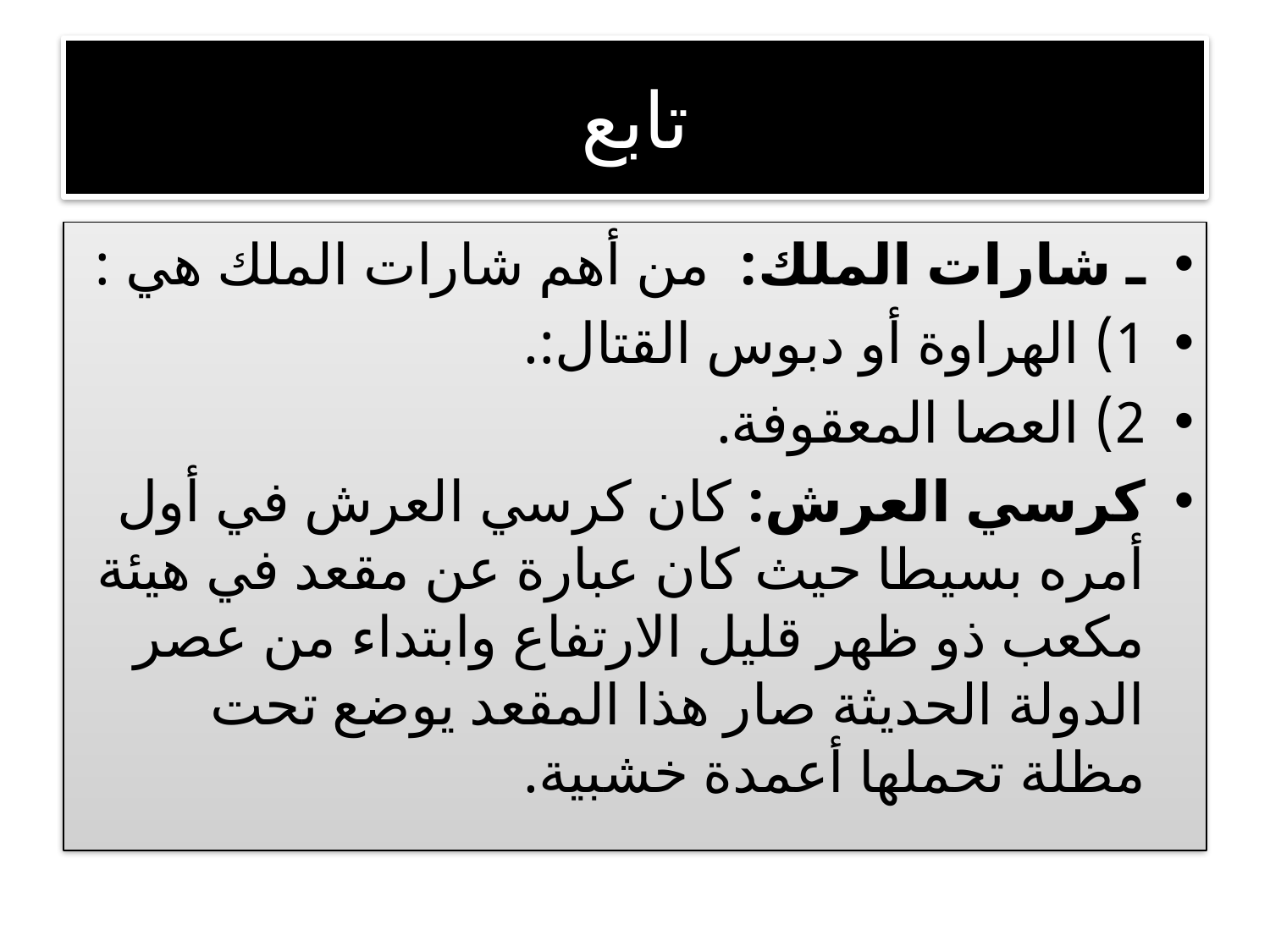

# تابع
ـ شارات الملك:  من أهم شارات الملك هي :
1) الهراوة أو دبوس القتال:.
2) العصا المعقوفة.
كرسي العرش: كان كرسي العرش في أول أمره بسيطا حيث كان عبارة عن مقعد في هيئة مكعب ذو ظهر قليل الارتفاع وابتداء من عصر الدولة الحديثة صار هذا المقعد يوضع تحت مظلة تحملها أعمدة خشبية.